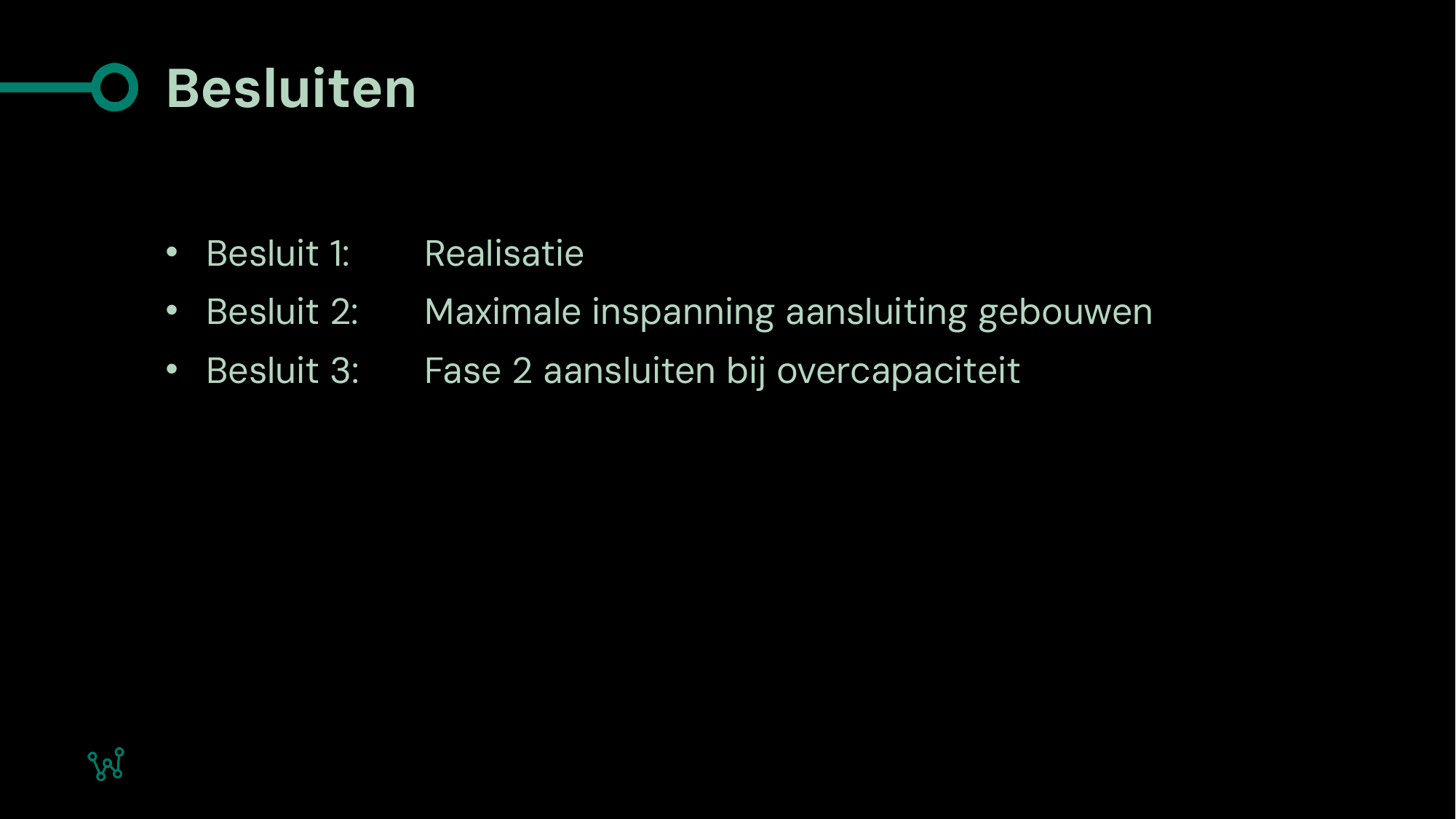

# Besluiten
Besluit 1: 	Realisatie
Besluit 2: 	Maximale inspanning aansluiting gebouwen
Besluit 3: 	Fase 2 aansluiten bij overcapaciteit